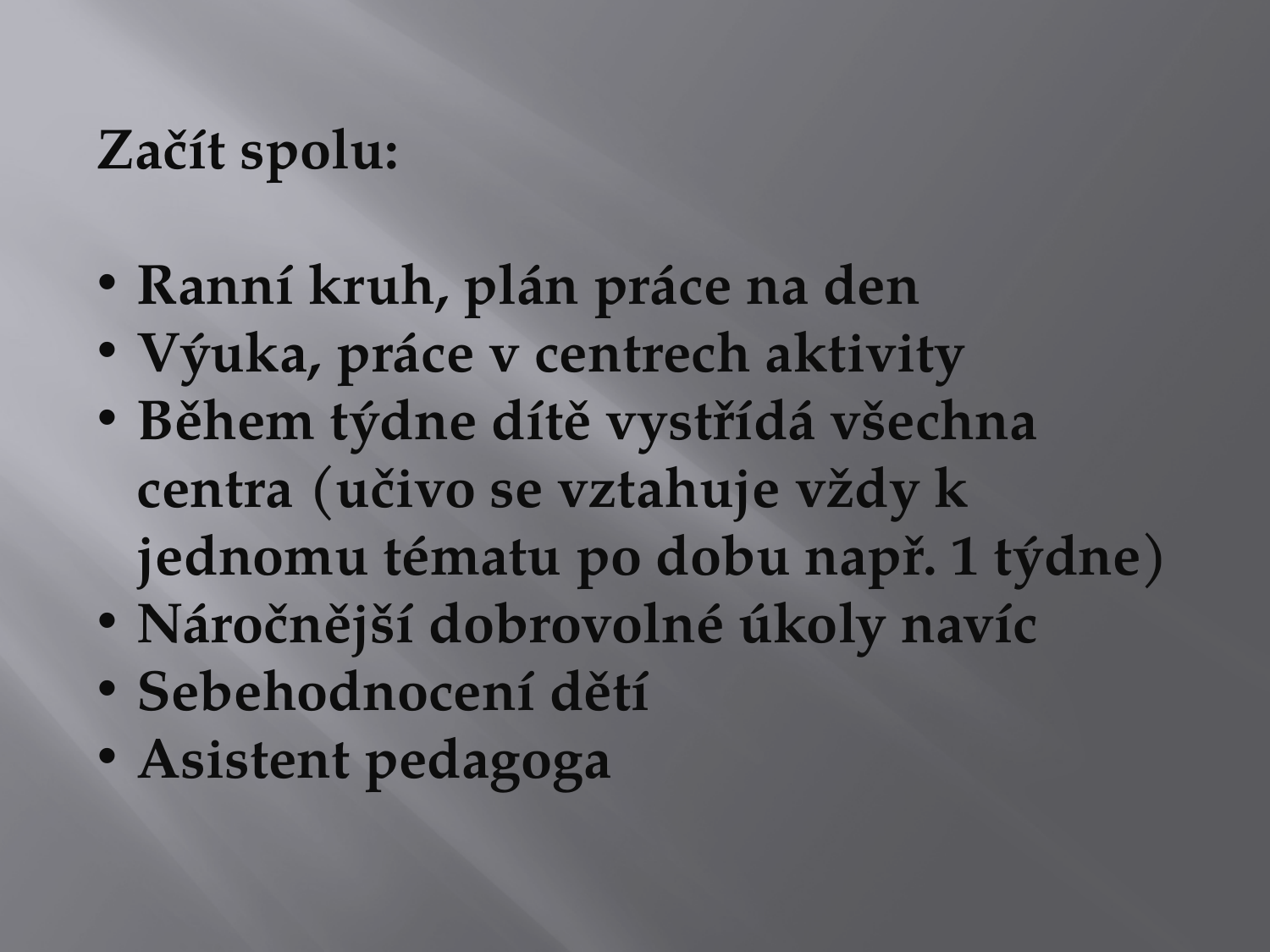

Začít spolu:

Ranní kruh, plán práce na den
Výuka, práce v centrech aktivity
Během týdne dítě vystřídá všechna centra (učivo se vztahuje vždy k jednomu tématu po dobu např. 1 týdne)
Náročnější dobrovolné úkoly navíc
Sebehodnocení dětí
Asistent pedagoga